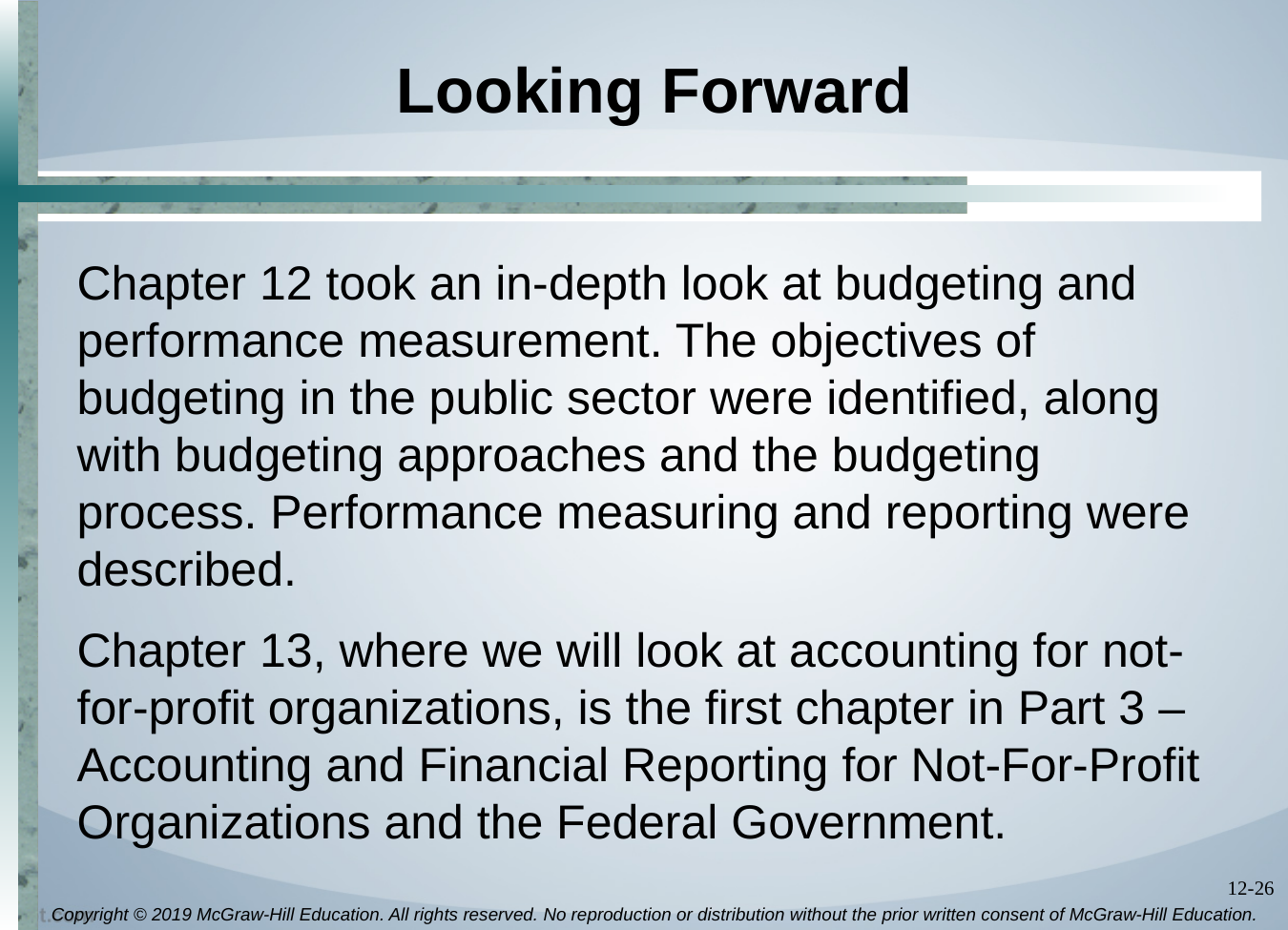

# Looking Forward
Chapter 12 took an in-depth look at budgeting and performance measurement. The objectives of budgeting in the public sector were identified, along with budgeting approaches and the budgeting process. Performance measuring and reporting were described.
Chapter 13, where we will look at accounting for not-for-profit organizations, is the first chapter in Part 3 – Accounting and Financial Reporting for Not-For-Profit Organizations and the Federal Government.